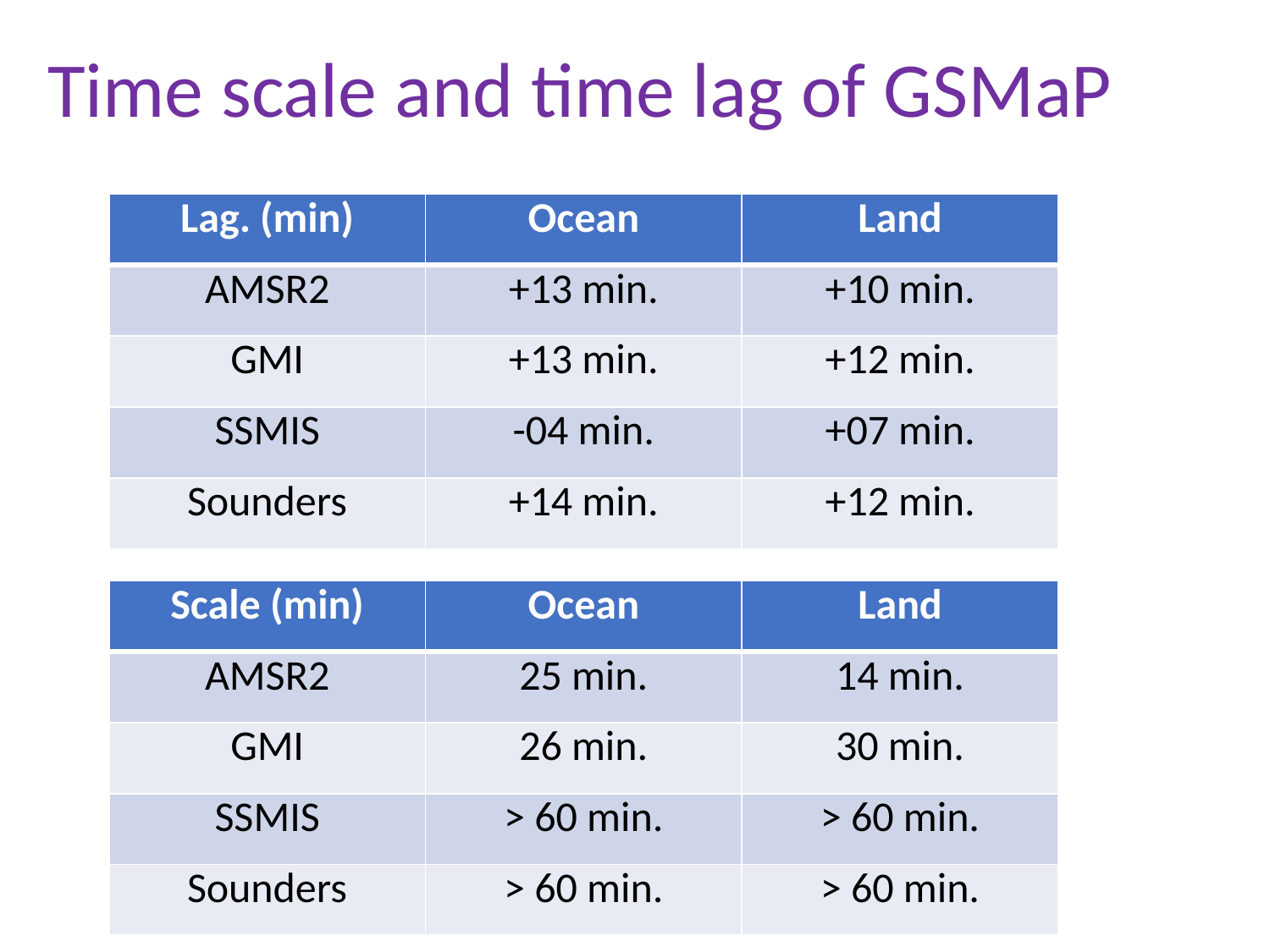

# Time scale and time lag of GSMaP
| Lag. (min) | Ocean | Land |
| --- | --- | --- |
| AMSR2 | +13 min. | +10 min. |
| GMI | +13 min. | +12 min. |
| SSMIS | -04 min. | +07 min. |
| Sounders | +14 min. | +12 min. |
| Scale (min) | Ocean | Land |
| --- | --- | --- |
| AMSR2 | 25 min. | 14 min. |
| GMI | 26 min. | 30 min. |
| SSMIS | > 60 min. | > 60 min. |
| Sounders | > 60 min. | > 60 min. |